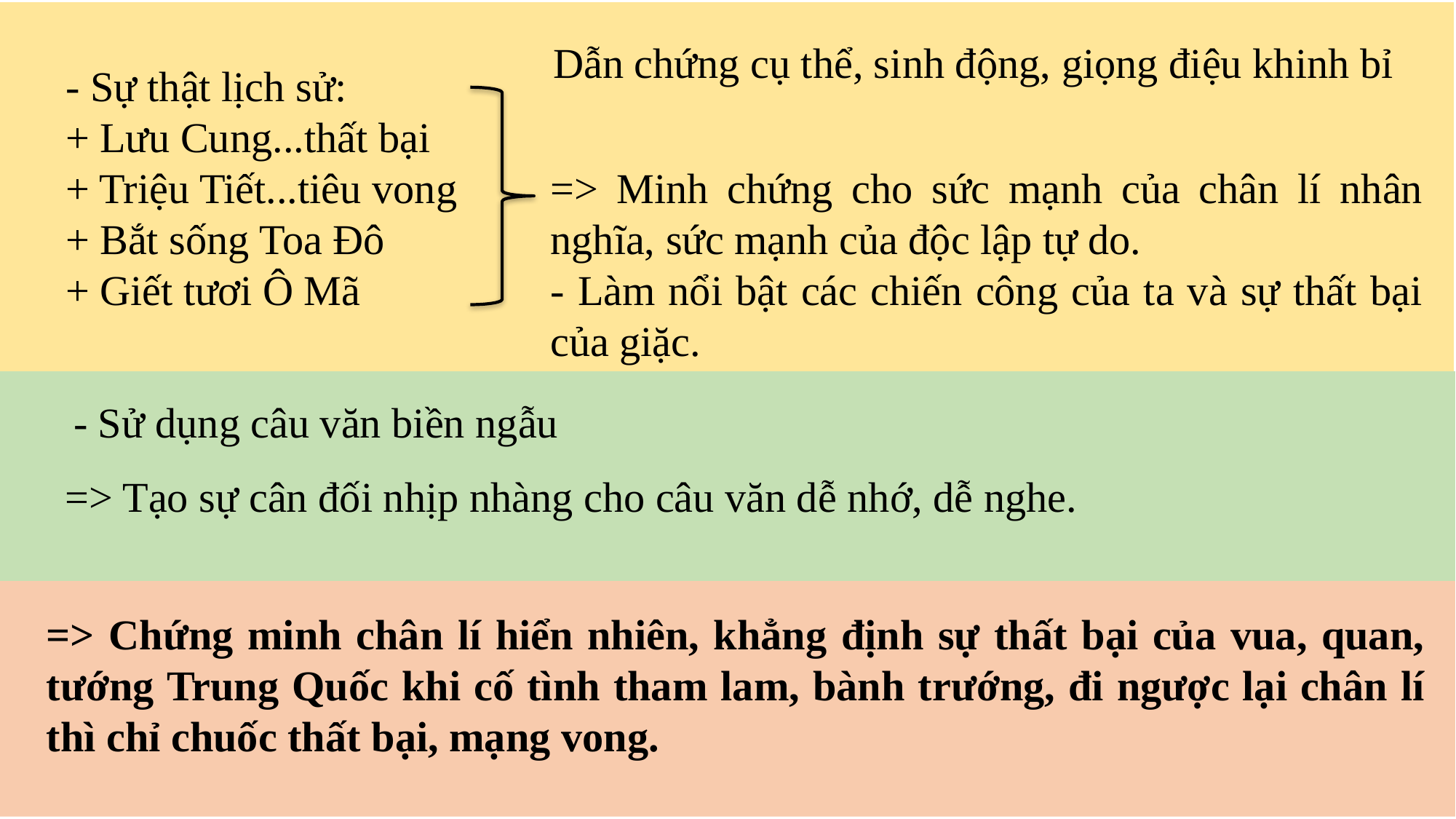

Dẫn chứng cụ thể, sinh động, giọng điệu khinh bỉ
- Sự thật lịch sử:
+ Lưu Cung...thất bại
+ Triệu Tiết...tiêu vong
+ Bắt sống Toa Đô
+ Giết tươi Ô Mã

=> Minh chứng cho sức mạnh của chân lí nhân nghĩa, sức mạnh của độc lập tự do.
- Làm nổi bật các chiến công của ta và sự thất bại của giặc.

- Sử dụng câu văn biền ngẫu
=> Tạo sự cân đối nhịp nhàng cho câu văn dễ nhớ, dễ nghe.

=> Chứng minh chân lí hiển nhiên, khẳng định sự thất bại của vua, quan, tướng Trung Quốc khi cố tình tham lam, bành trướng, đi ngược lại chân lí thì chỉ chuốc thất bại, mạng vong.